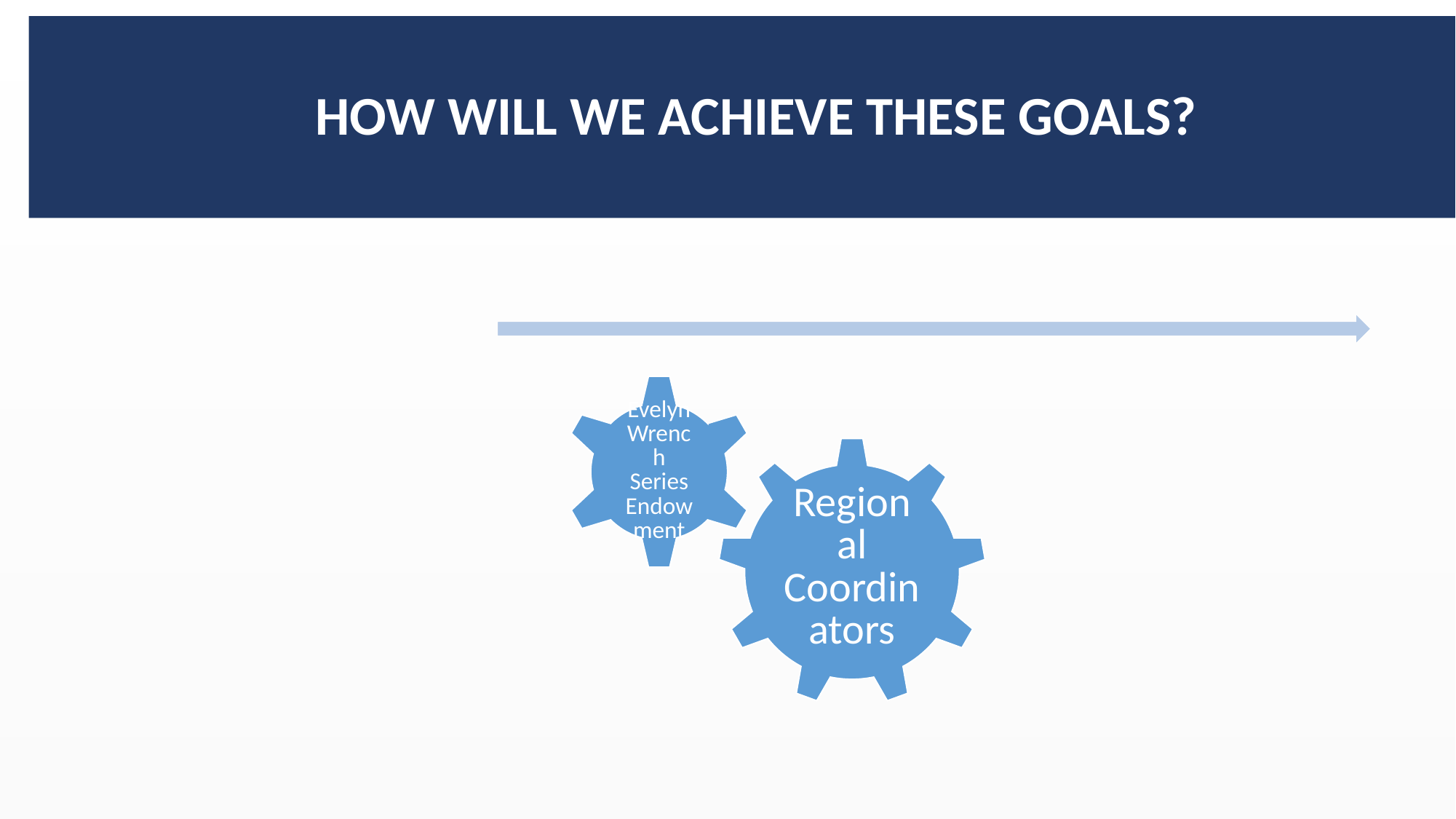

# How will we achieve these goals?
Regional Coordinators
Evelyn Wrench Series Endowment